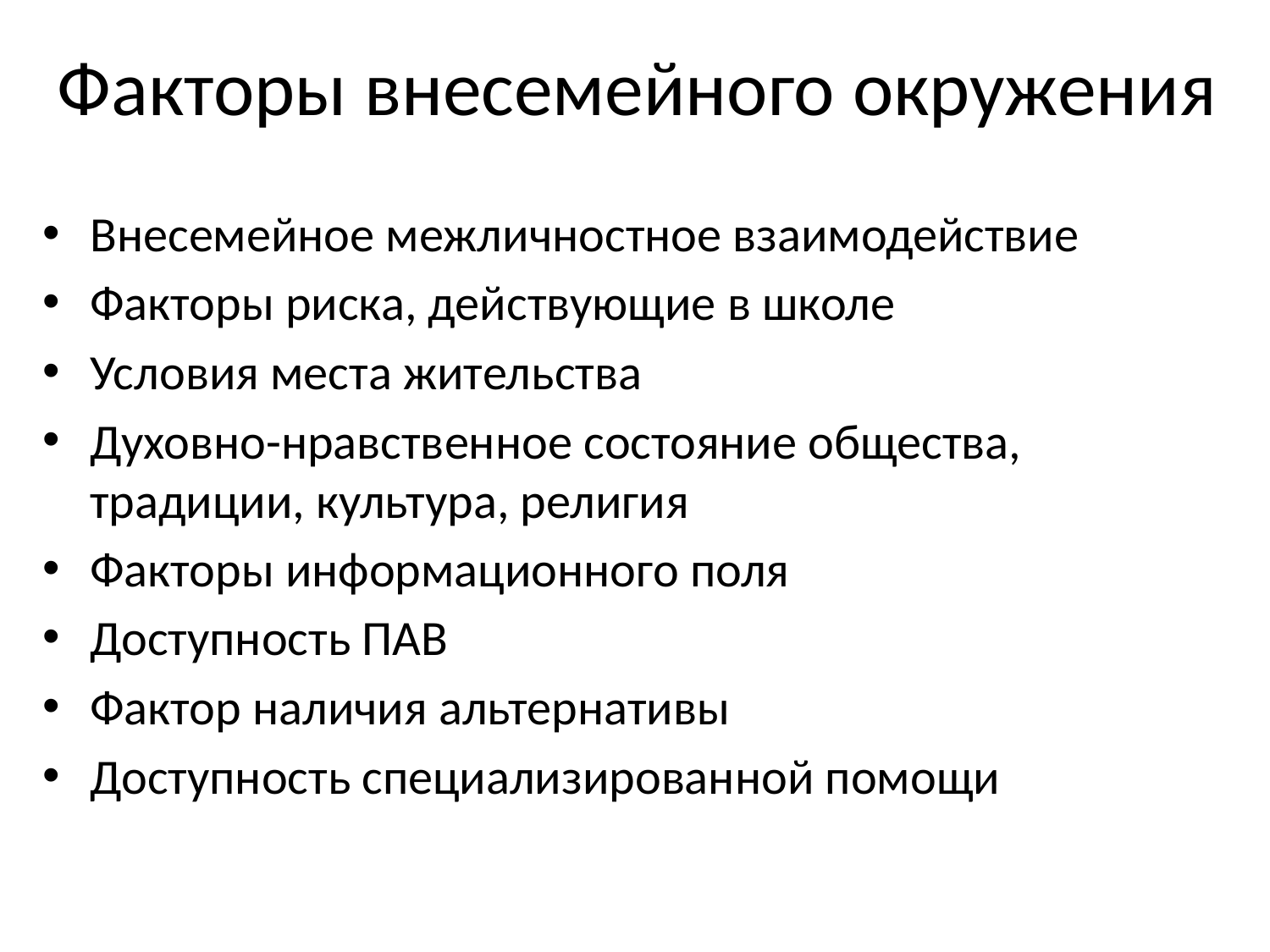

# Факторы внесемейного окружения
Внесемейное межличностное взаимодействие
Факторы риска, действующие в школе
Условия места жительства
Духовно-нравственное состояние общества, традиции, культура, религия
Факторы информационного поля
Доступность ПАВ
Фактор наличия альтернативы
Доступность специализированной помощи